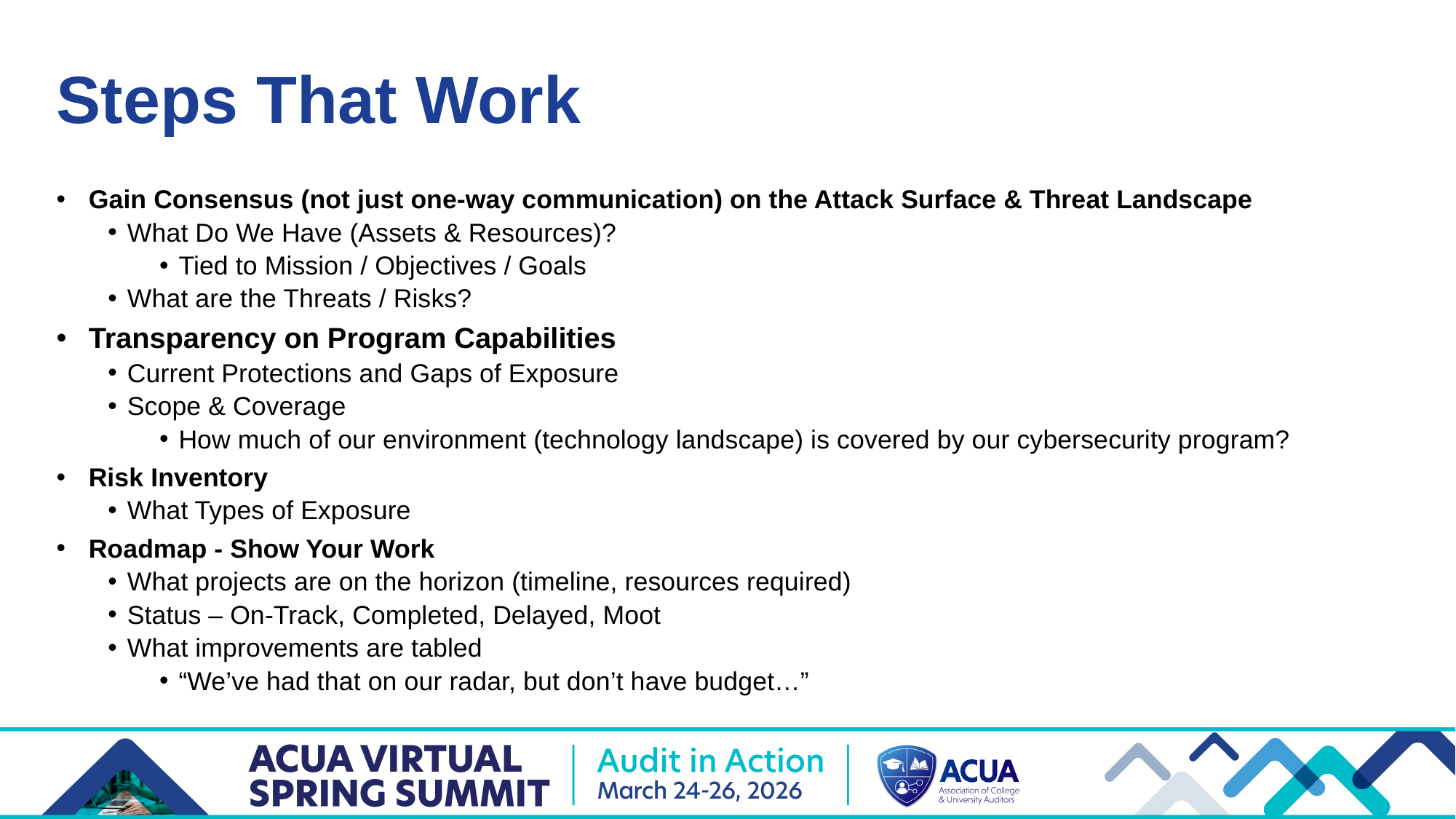

# Steps That Work
Gain Consensus (not just one-way communication) on the Attack Surface & Threat Landscape
What Do We Have (Assets & Resources)?
Tied to Mission / Objectives / Goals
What are the Threats / Risks?
Transparency on Program Capabilities
Current Protections and Gaps of Exposure
Scope & Coverage
How much of our environment (technology landscape) is covered by our cybersecurity program?
Risk Inventory
What Types of Exposure
Roadmap - Show Your Work
What projects are on the horizon (timeline, resources required)
Status – On-Track, Completed, Delayed, Moot
What improvements are tabled
“We’ve had that on our radar, but don’t have budget…”